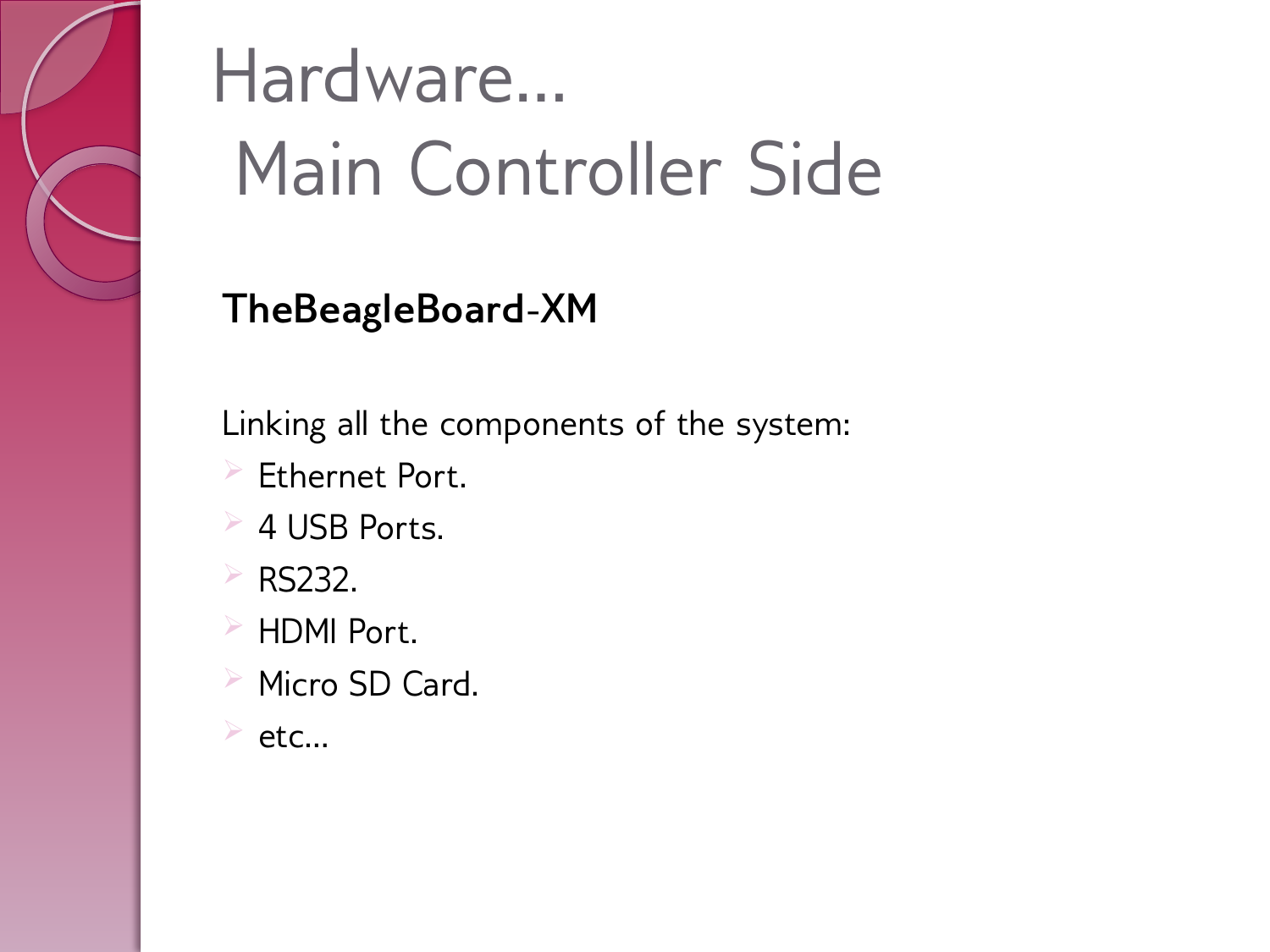

# Hardware… Main Controller Side
TheBeagleBoard-XM

Linking all the components of the system:
Ethernet Port.
4 USB Ports.
RS232.
HDMI Port.
Micro SD Card.
etc…